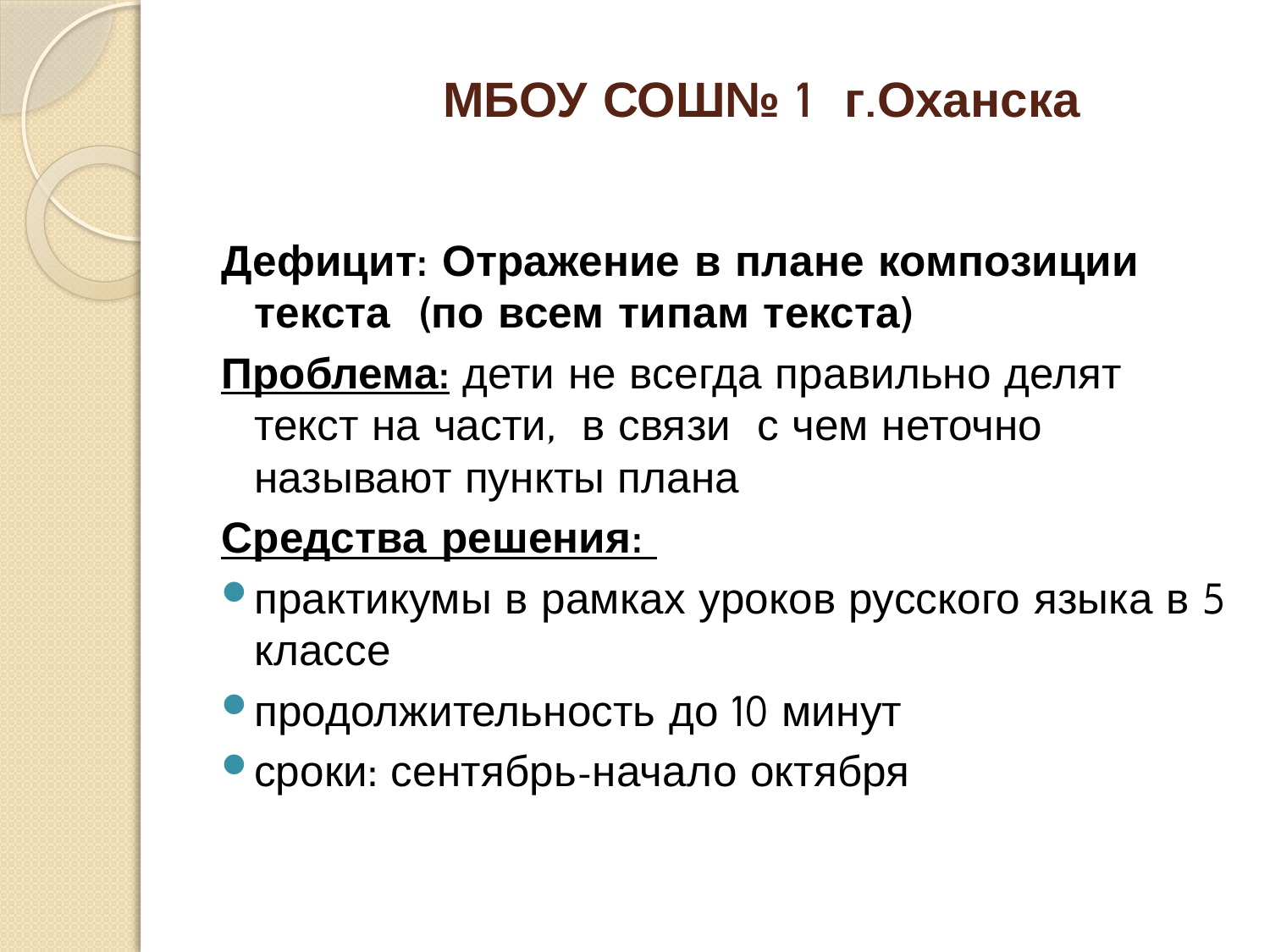

# МБОУ СОШ№ 1  г.Оханска

Дефицит: Отражение в плане композиции текста  (по всем типам текста)
Проблема: дети не всегда правильно делят текст на части,  в связи  с чем неточно называют пункты плана
Средства решения:
практикумы в рамках уроков русского языка в 5 классе
продолжительность до 10 минут
сроки: сентябрь-начало октября